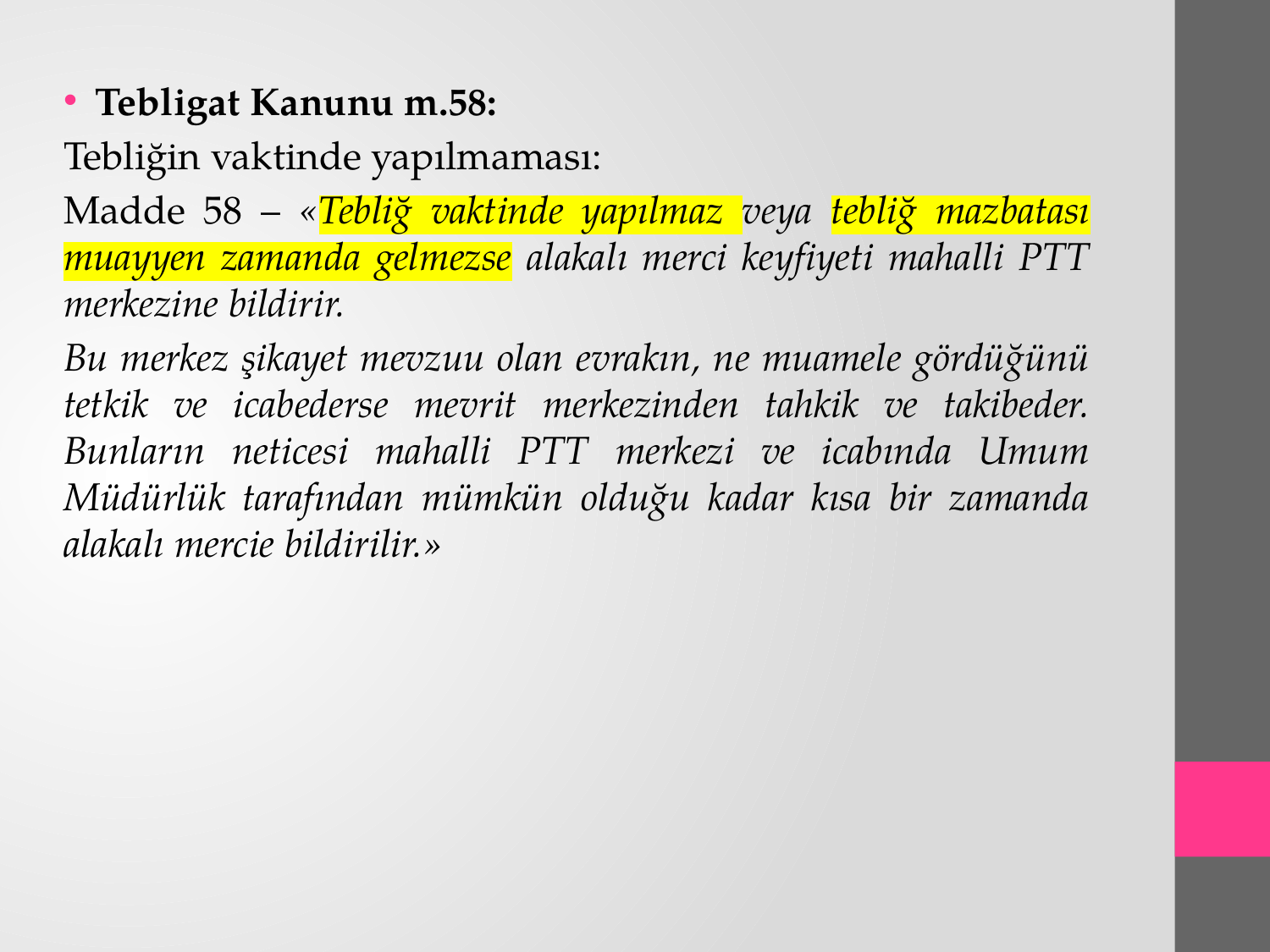

Tebligat Kanunu m.58:
Tebliğin vaktinde yapılmaması:
Madde 58 – «Tebliğ vaktinde yapılmaz veya tebliğ mazbatası muayyen zamanda gelmezse alakalı merci keyfiyeti mahalli PTT merkezine bildirir.
Bu merkez şikayet mevzuu olan evrakın, ne muamele gördüğünü tetkik ve icabederse mevrit merkezinden tahkik ve takibeder. Bunların neticesi mahalli PTT merkezi ve icabında Umum Müdürlük tarafından mümkün olduğu kadar kısa bir zamanda alakalı mercie bildirilir.»